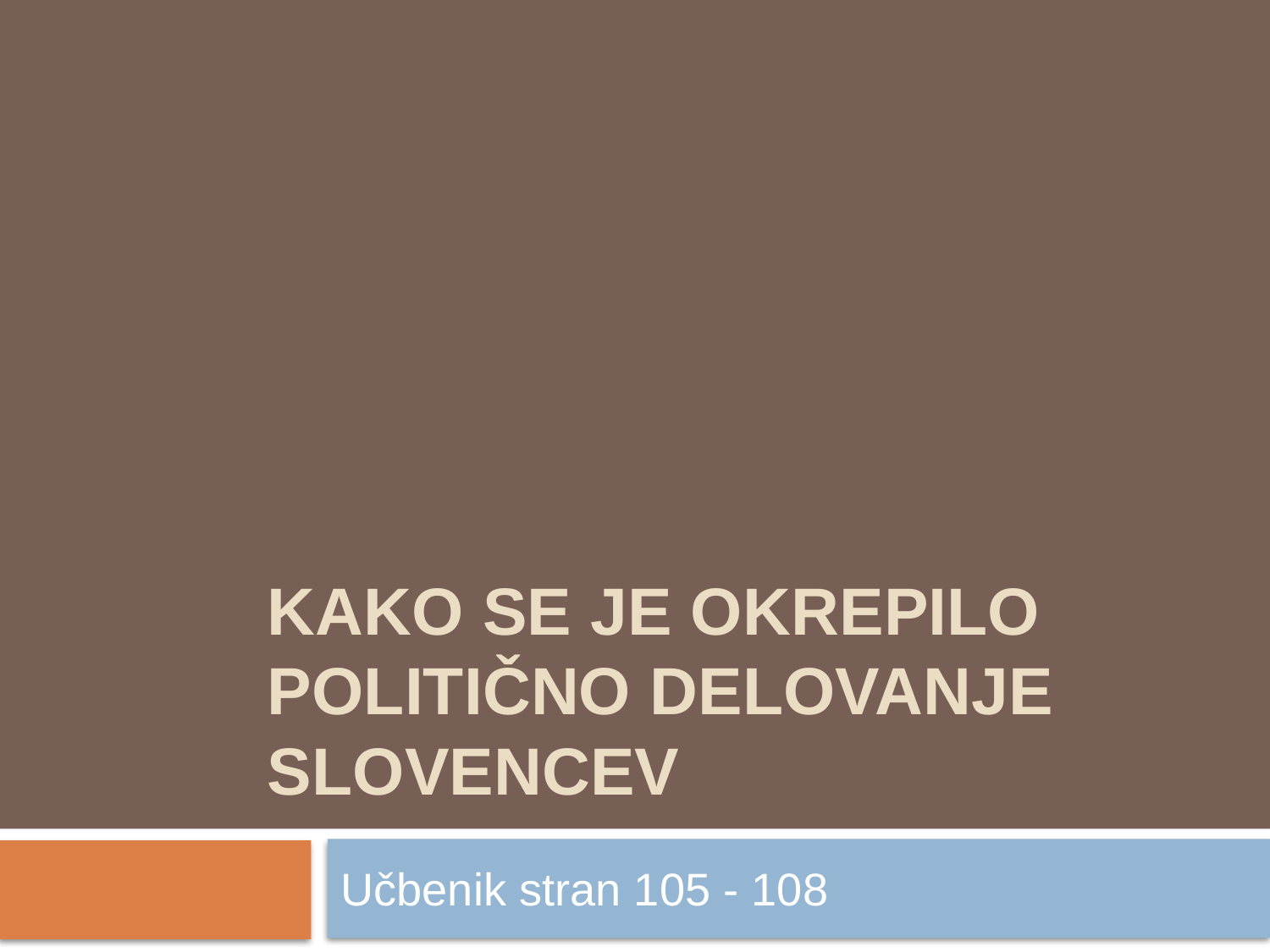

# KAKO SE JE OKREPILO POLITIČNO DELOVANJE SLOVENCEV
Učbenik stran 105 - 108